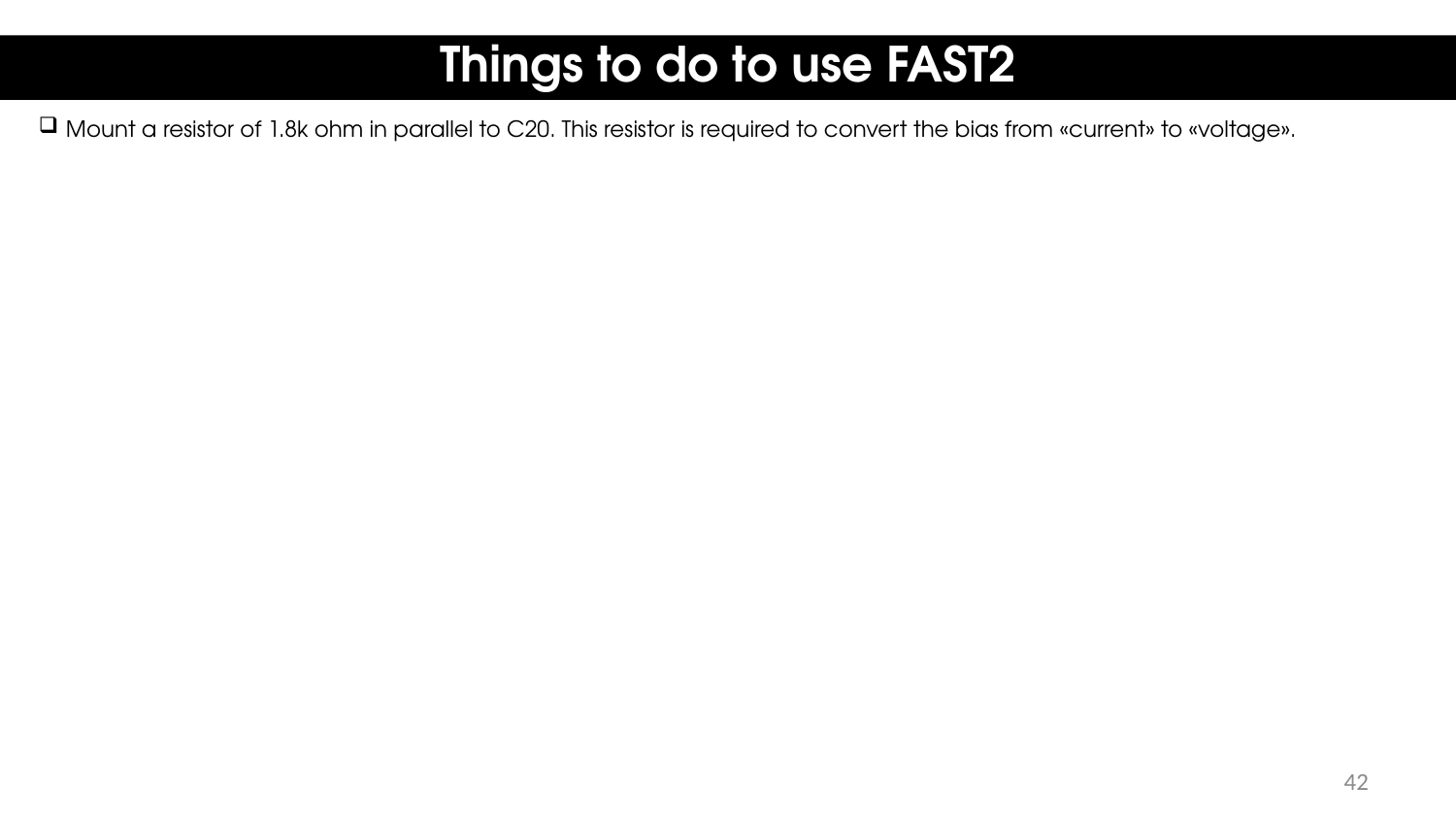

Things to do to use FAST2

Mount a resistor of 1.8k ohm in parallel to C20. This resistor is required to convert the bias from «current» to «voltage».

42